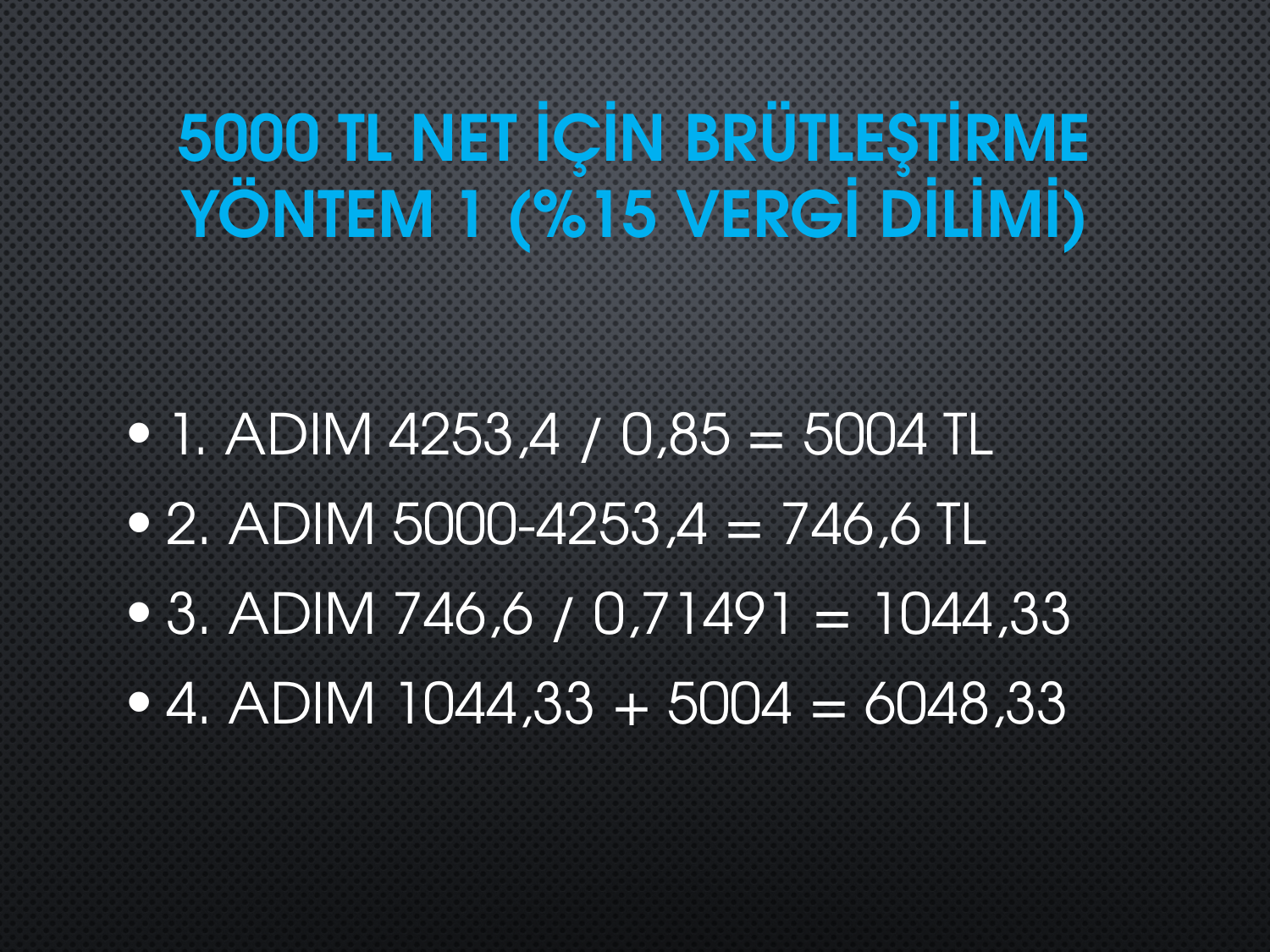

# 5000 TL NET İÇİN BRÜTLEŞTİRME Yöntem 1 (%15 vergi dilimi)
1. adım 4253,4 / 0,85 = 5004 TL
2. adım 5000-4253,4 = 746,6 TL
3. adım 746,6 / 0,71491 = 1044,33
4. adım 1044,33 + 5004 = 6048,33